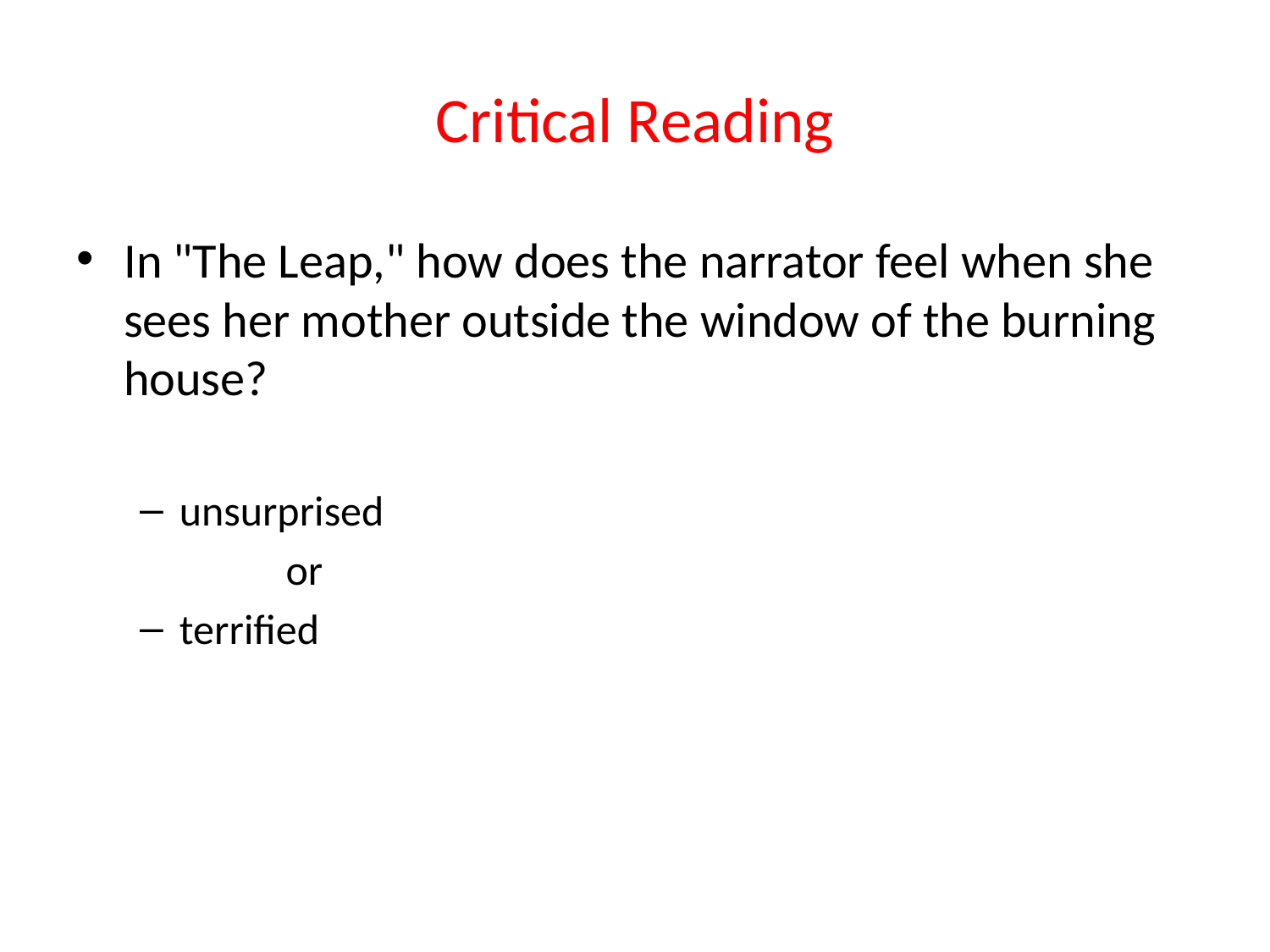

# Critical Reading
In "The Leap," how does the narrator feel when she sees her mother outside the window of the burning house?

unsurprised
	  or
terrified